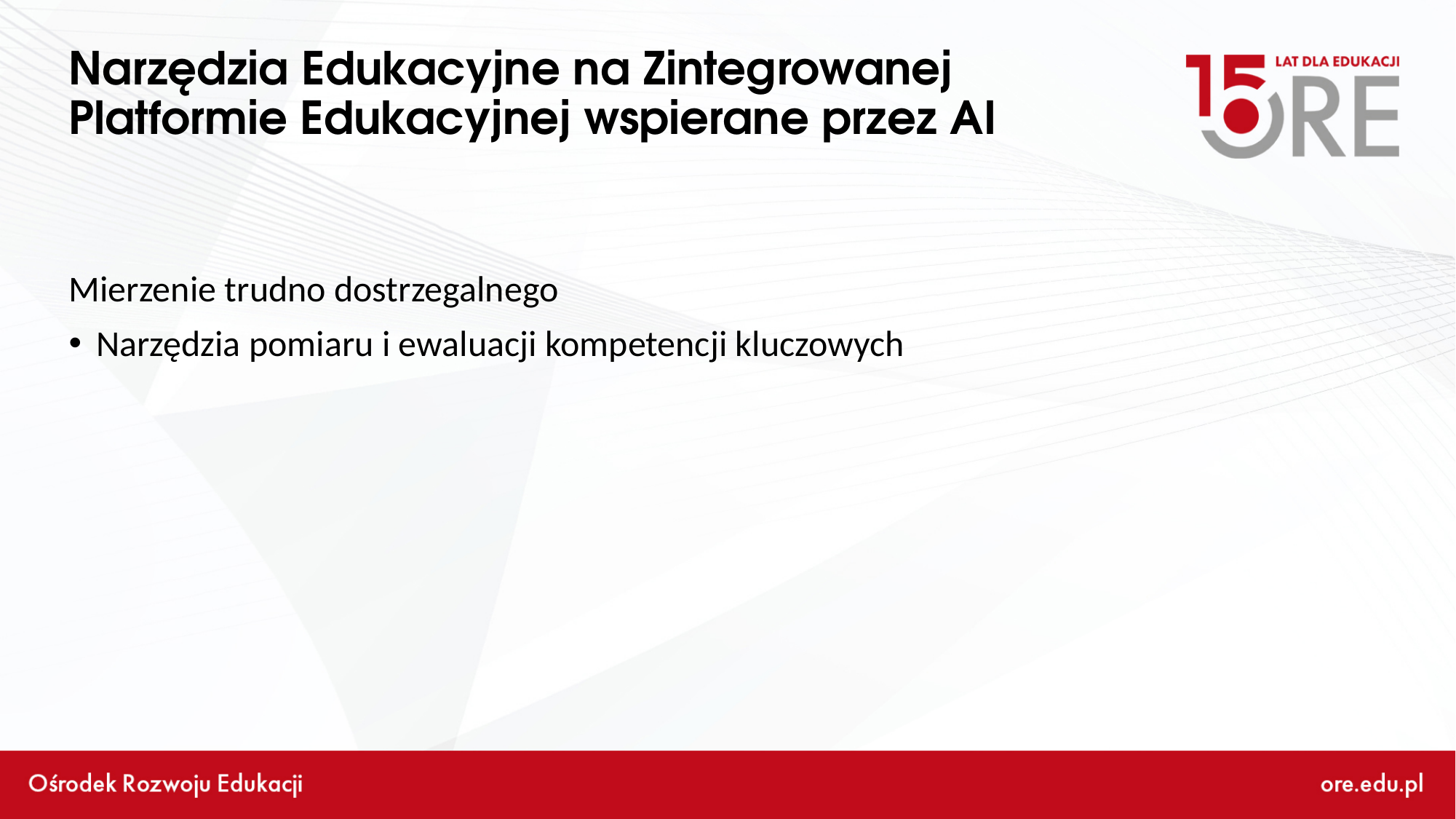

# Narzędzia Edukacyjne na Zintegrowanej Platformie Edukacyjnej wspierane przez AI

Mierzenie trudno dostrzegalnego
Narzędzia pomiaru i ewaluacji kompetencji kluczowych